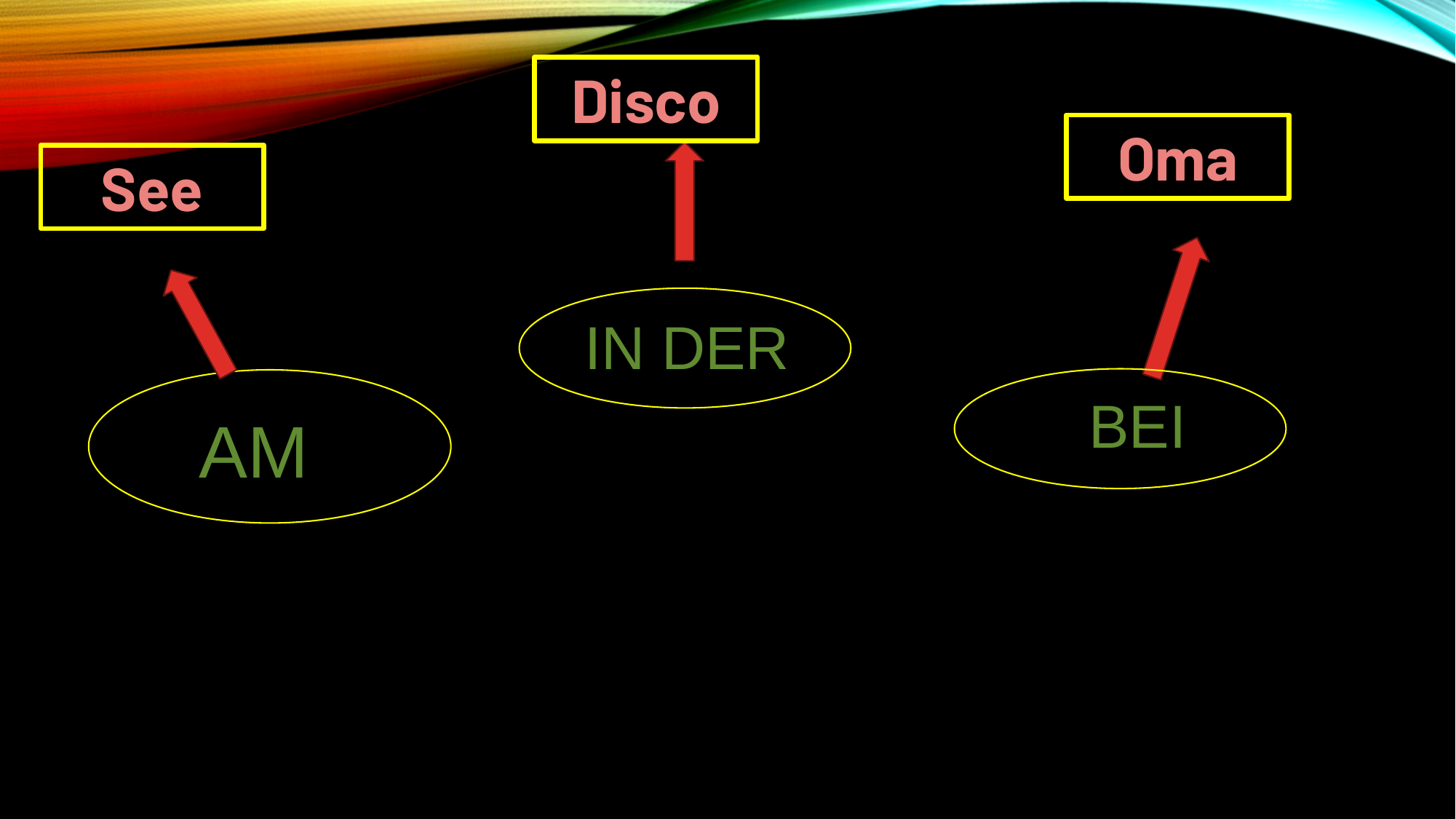

Disco
Oma
See

# In der

Bei
Am